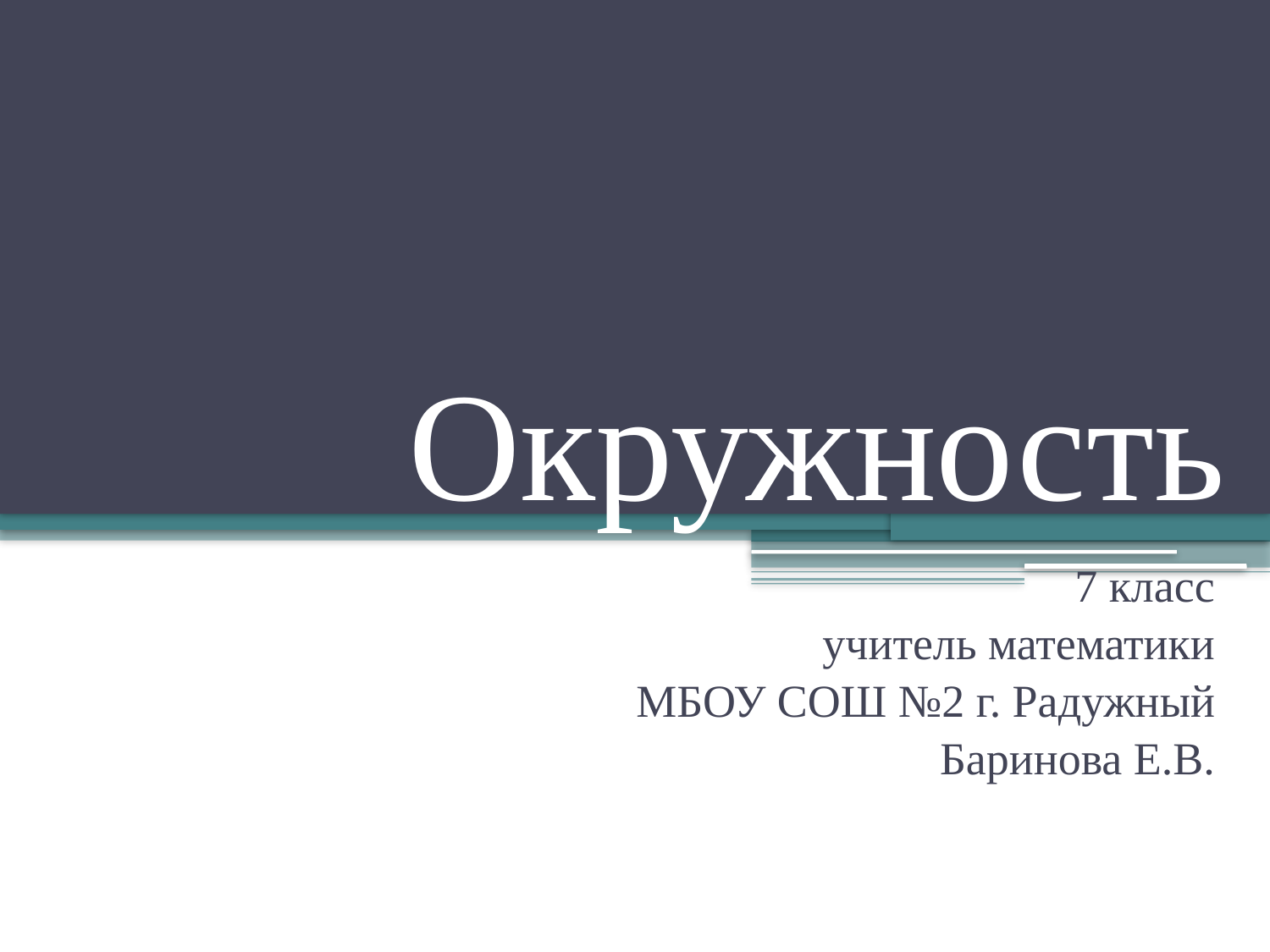

# Окружность
7 класс
учитель математики
МБОУ СОШ №2 г. Радужный
Баринова Е.В.